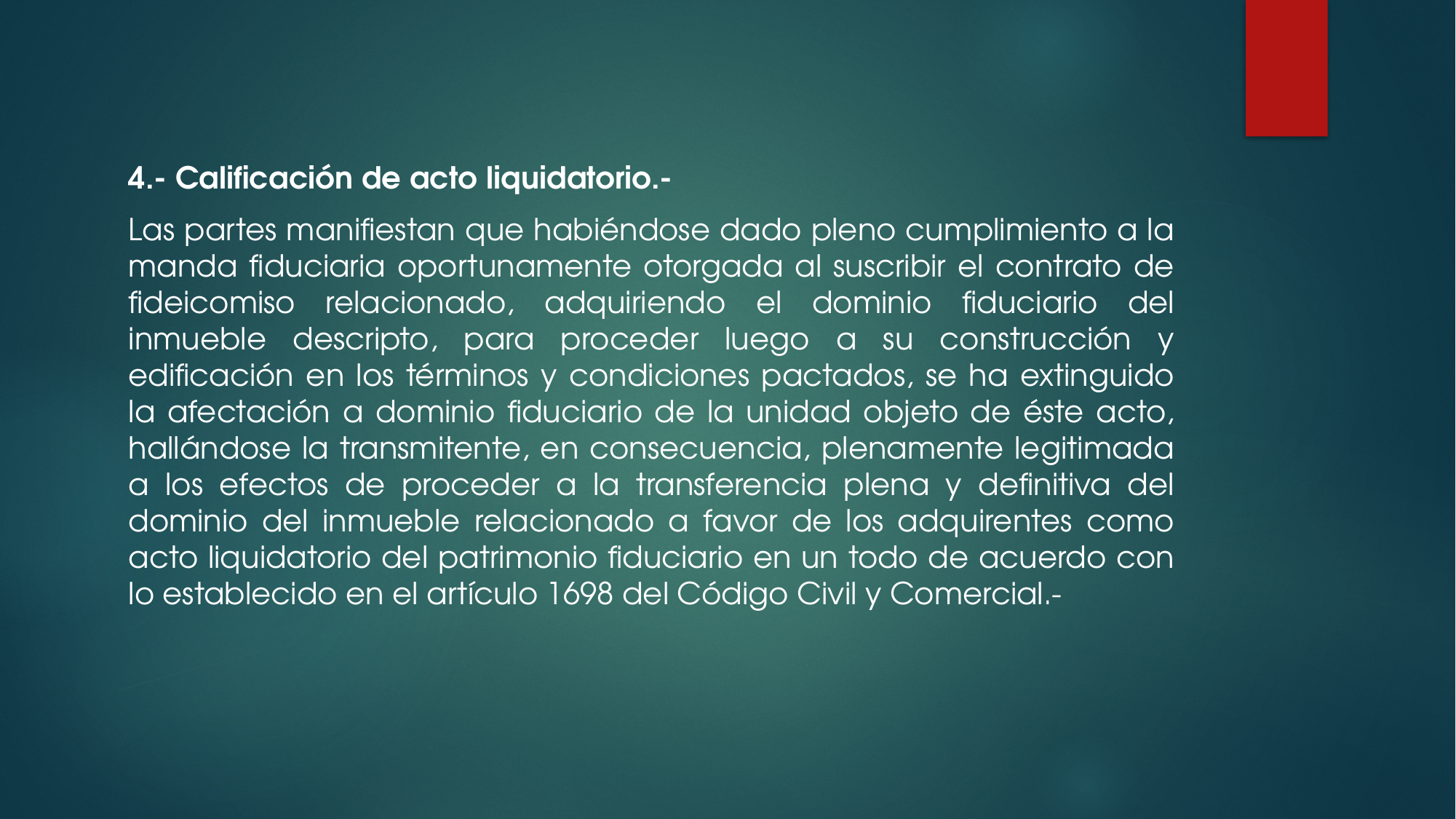

4.- Calificación de acto liquidatorio.-
Las partes manifiestan que habiéndose dado pleno cumplimiento a la manda fiduciaria oportunamente otorgada al suscribir el contrato de fideicomiso relacionado, adquiriendo el dominio fiduciario del inmueble descripto, para proceder luego a su construcción y edificación en los términos y condiciones pactados, se ha extinguido la afectación a dominio fiduciario de la unidad objeto de éste acto, hallándose la transmitente, en consecuencia, plenamente legitimada a los efectos de proceder a la transferencia plena y definitiva del dominio del inmueble relacionado a favor de los adquirentes como acto liquidatorio del patrimonio fiduciario en un todo de acuerdo con lo establecido en el artículo 1698 del Código Civil y Comercial.-